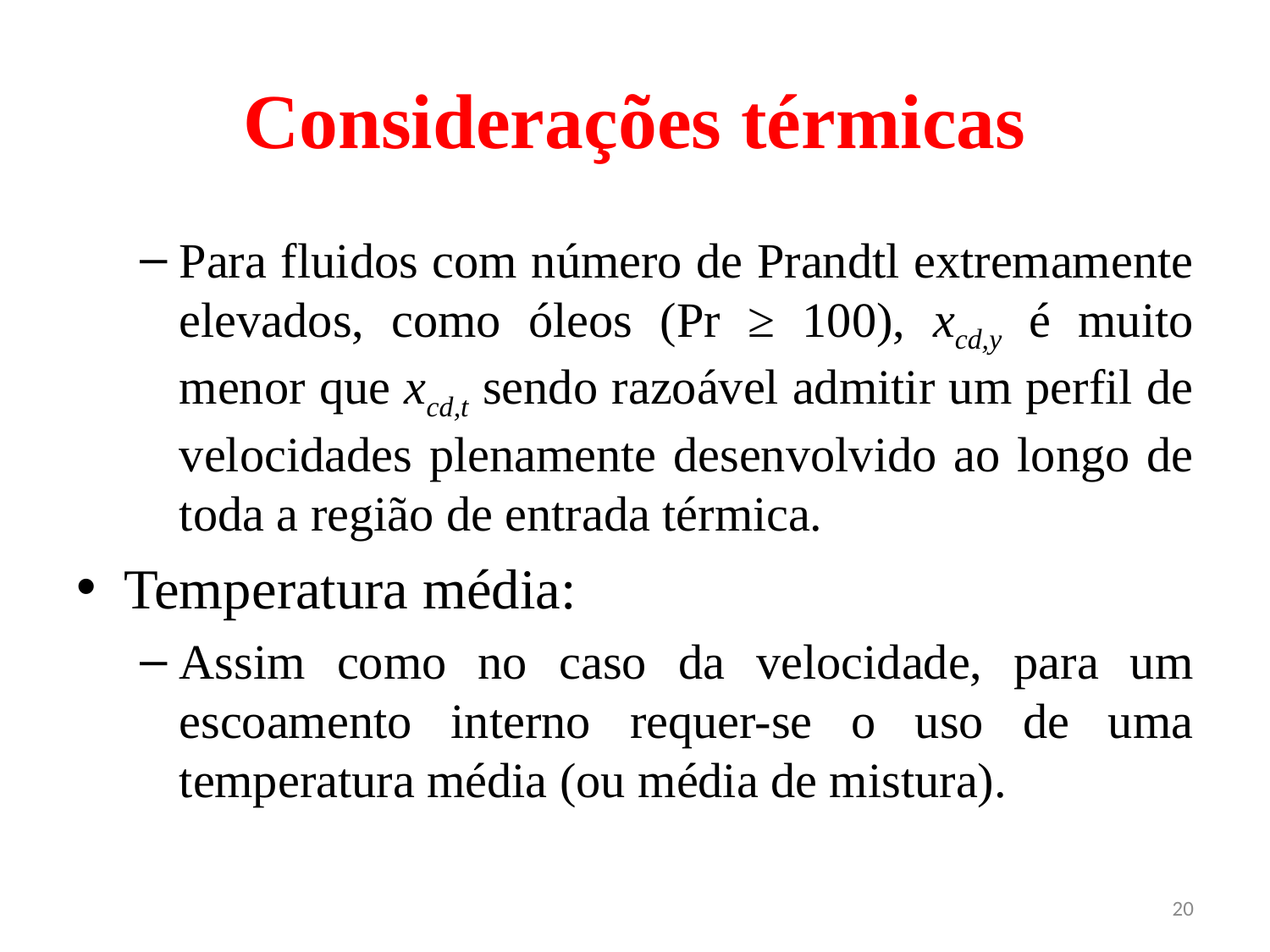

# Considerações térmicas
Para fluidos com número de Prandtl extremamente elevados, como óleos (Pr ≥ 100), xcd,y é muito menor que xcd,t sendo razoável admitir um perfil de velocidades plenamente desenvolvido ao longo de toda a região de entrada térmica.
Temperatura média:
Assim como no caso da velocidade, para um escoamento interno requer-se o uso de uma temperatura média (ou média de mistura).
20